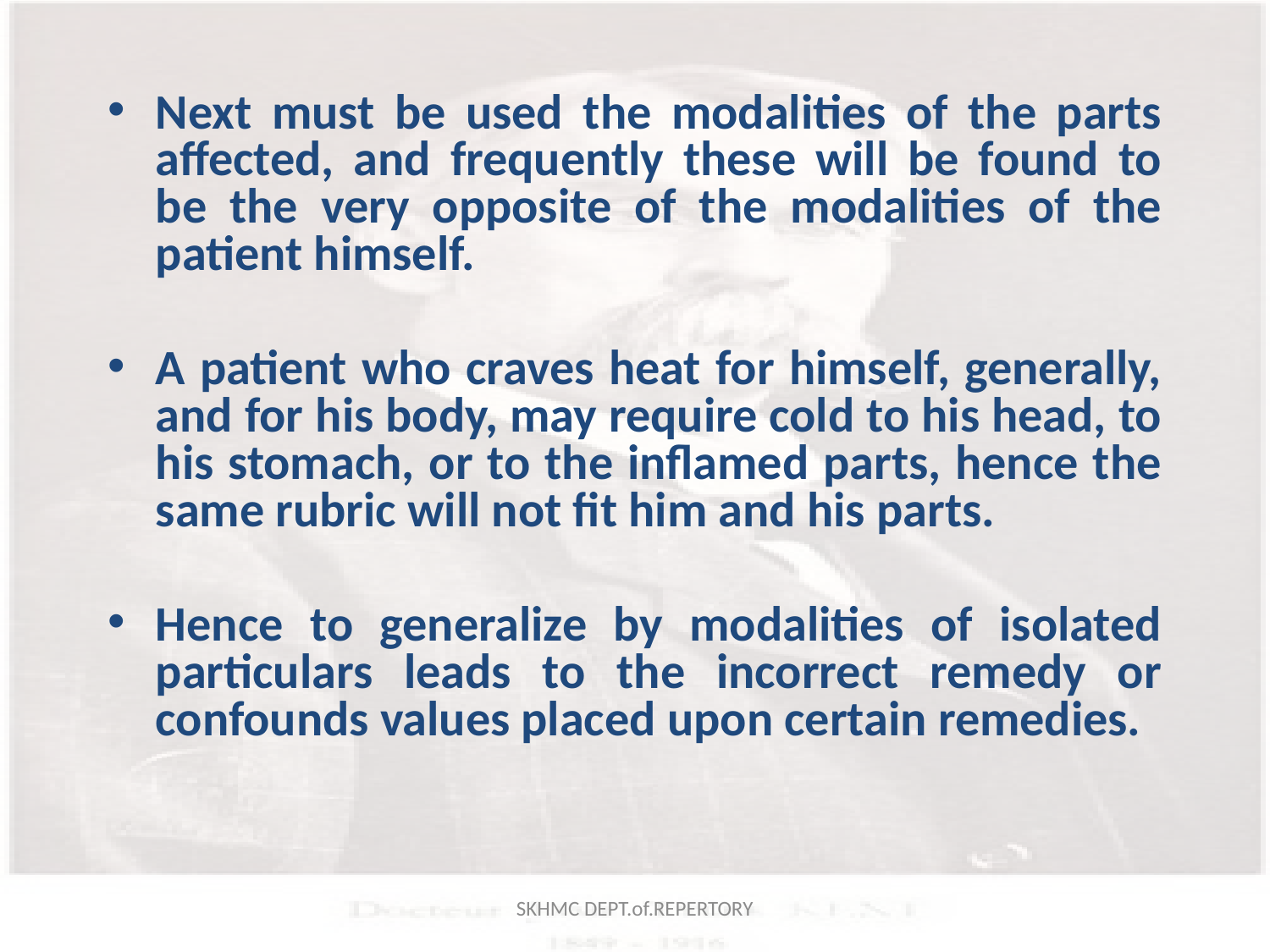

Next must be used the modalities of the parts affected, and frequently these will be found to be the very opposite of the modalities of the patient himself.

A patient who craves heat for himself, generally, and for his body, may require cold to his head, to his stomach, or to the inflamed parts, hence the same rubric will not fit him and his parts.

Hence to generalize by modalities of isolated particulars leads to the incorrect remedy or confounds values placed upon certain remedies.
SKHMC DEPT.of.REPERTORY